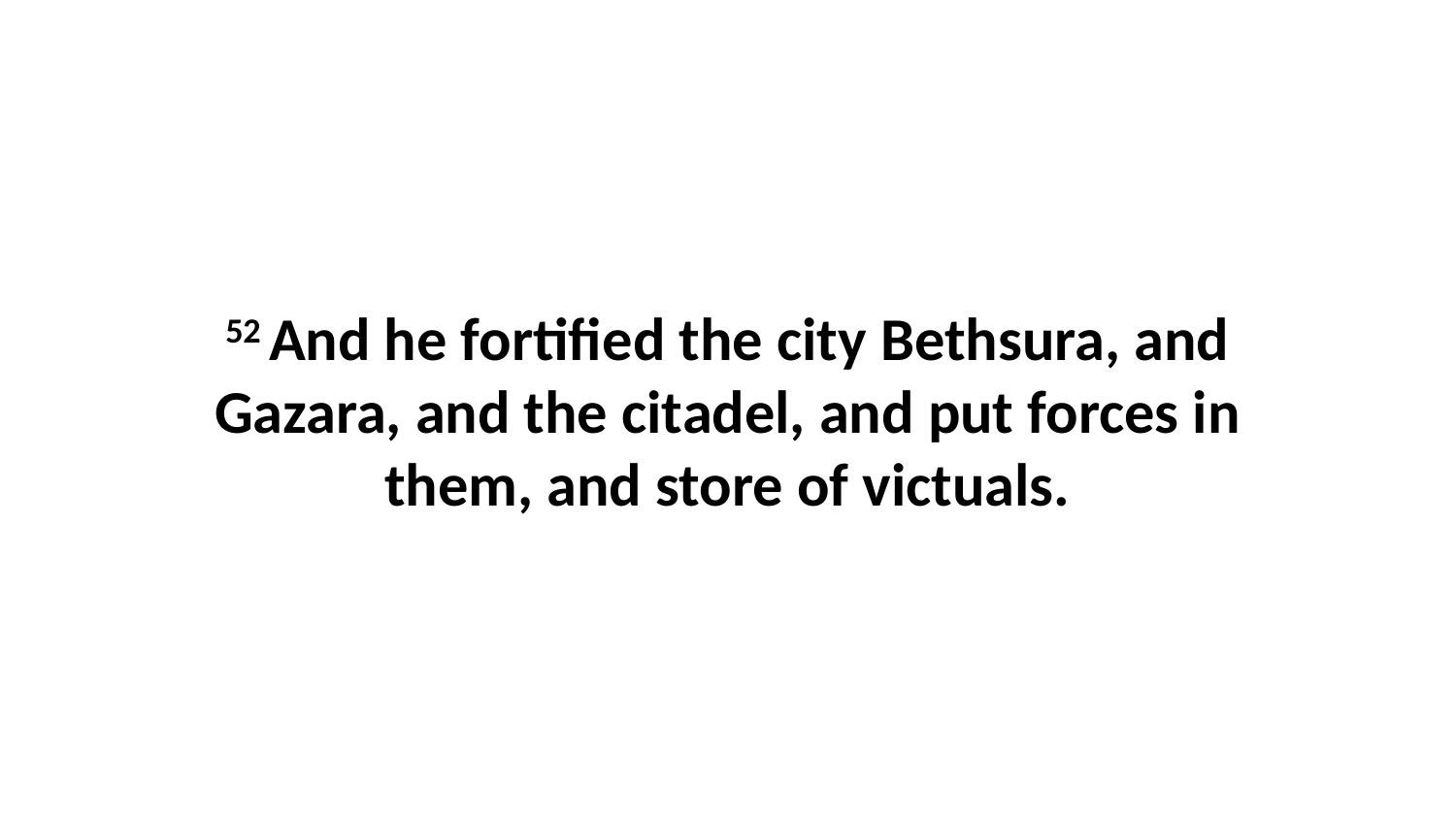

52 And he fortified the city Bethsura, and Gazara, and the citadel, and put forces in them, and store of victuals.